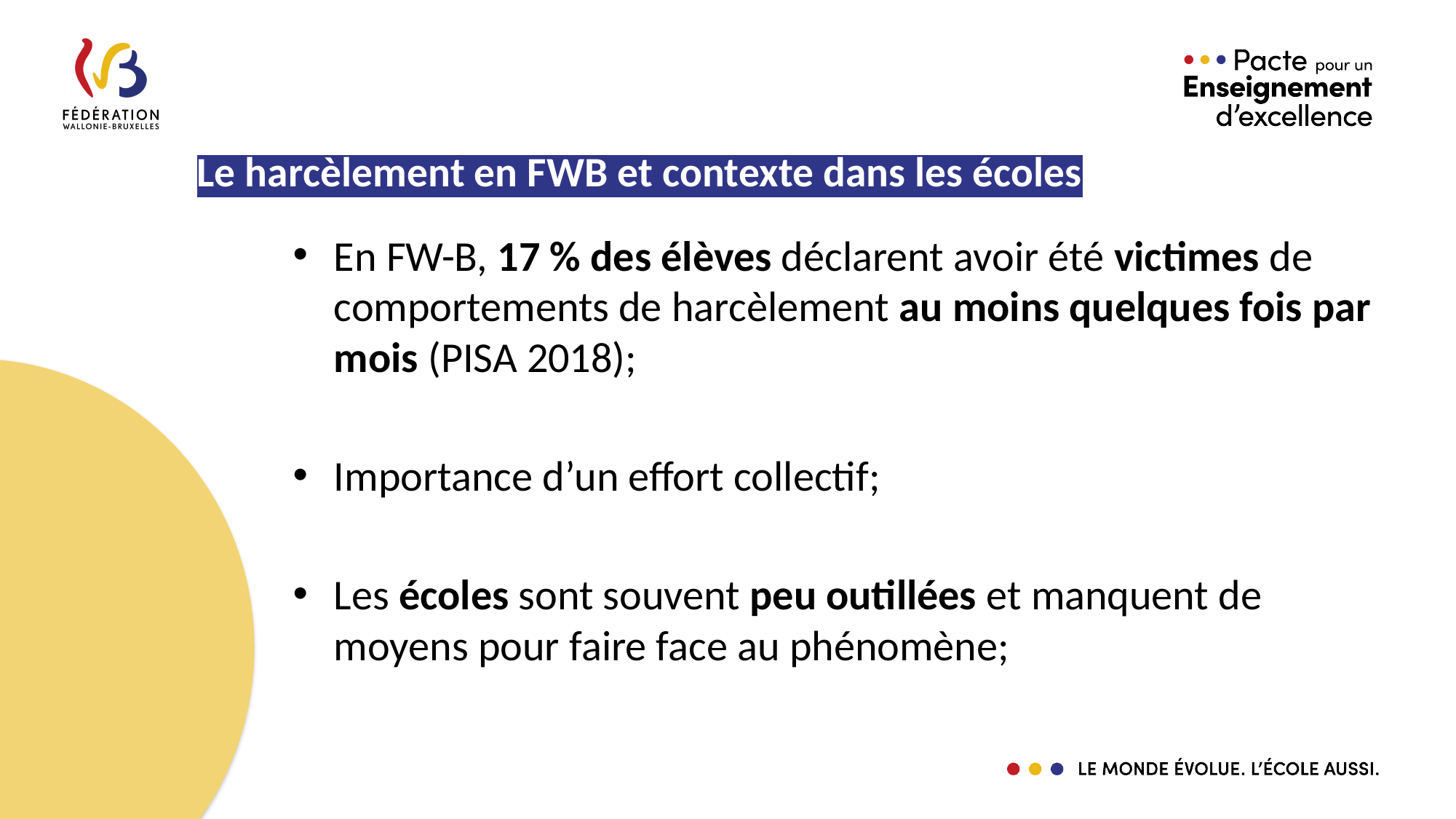

# Le harcèlement en FWB et contexte dans les écoles
En FW-B, 17 % des élèves déclarent avoir été victimes de comportements de harcèlement au moins quelques fois par mois (PISA 2018);

Importance d’un effort collectif;

Les écoles sont souvent peu outillées et manquent de moyens pour faire face au phénomène;